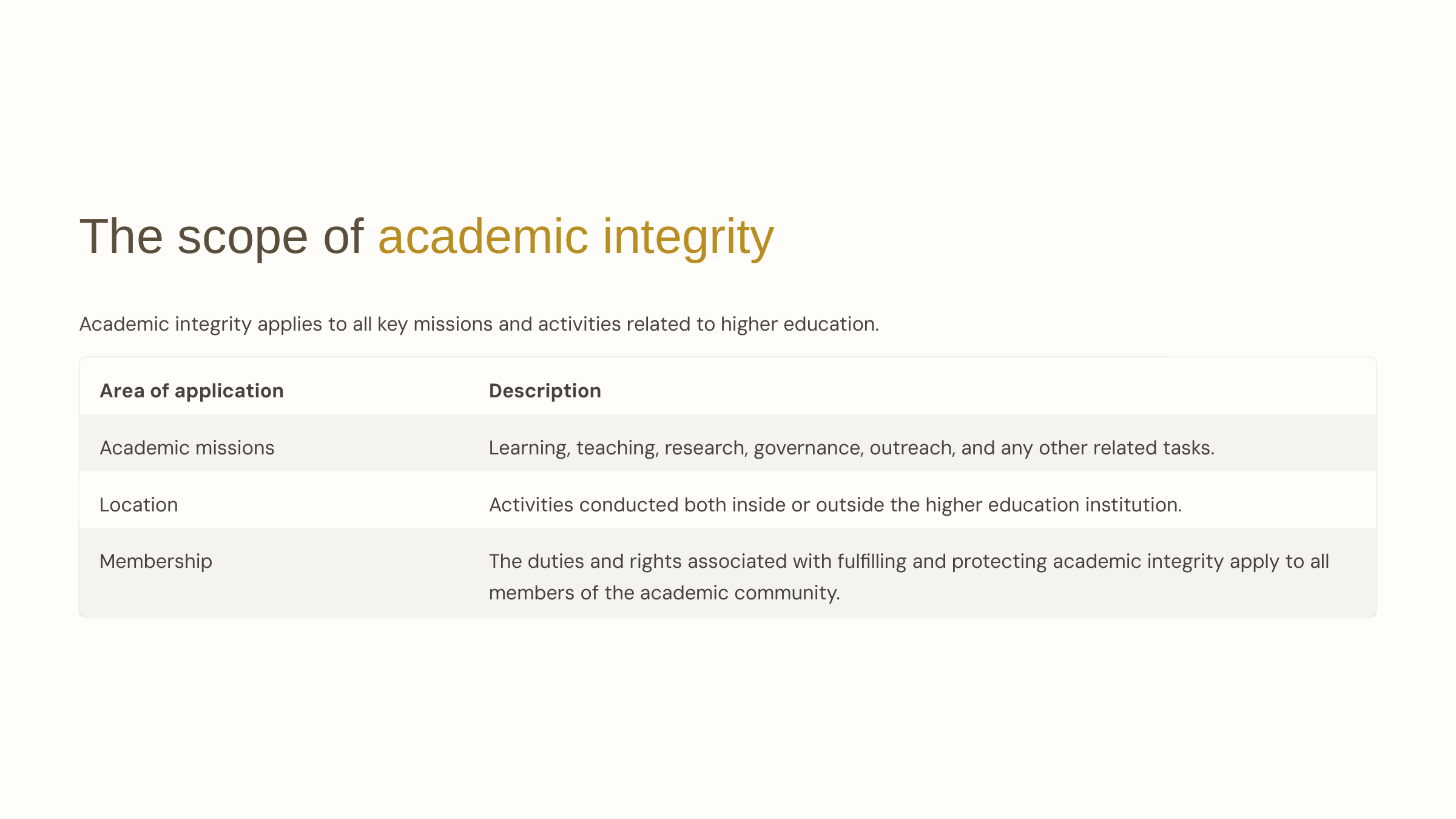

The scope of academic integrity
Academic integrity applies to all key missions and activities related to higher education.

Area of application
Description

Academic missions
Learning, teaching, research, governance, outreach, and any other related tasks.

Location
Activities conducted both inside or outside the higher education institution.

Membership
The duties and rights associated with fulfilling and protecting academic integrity apply to all members of the academic community.